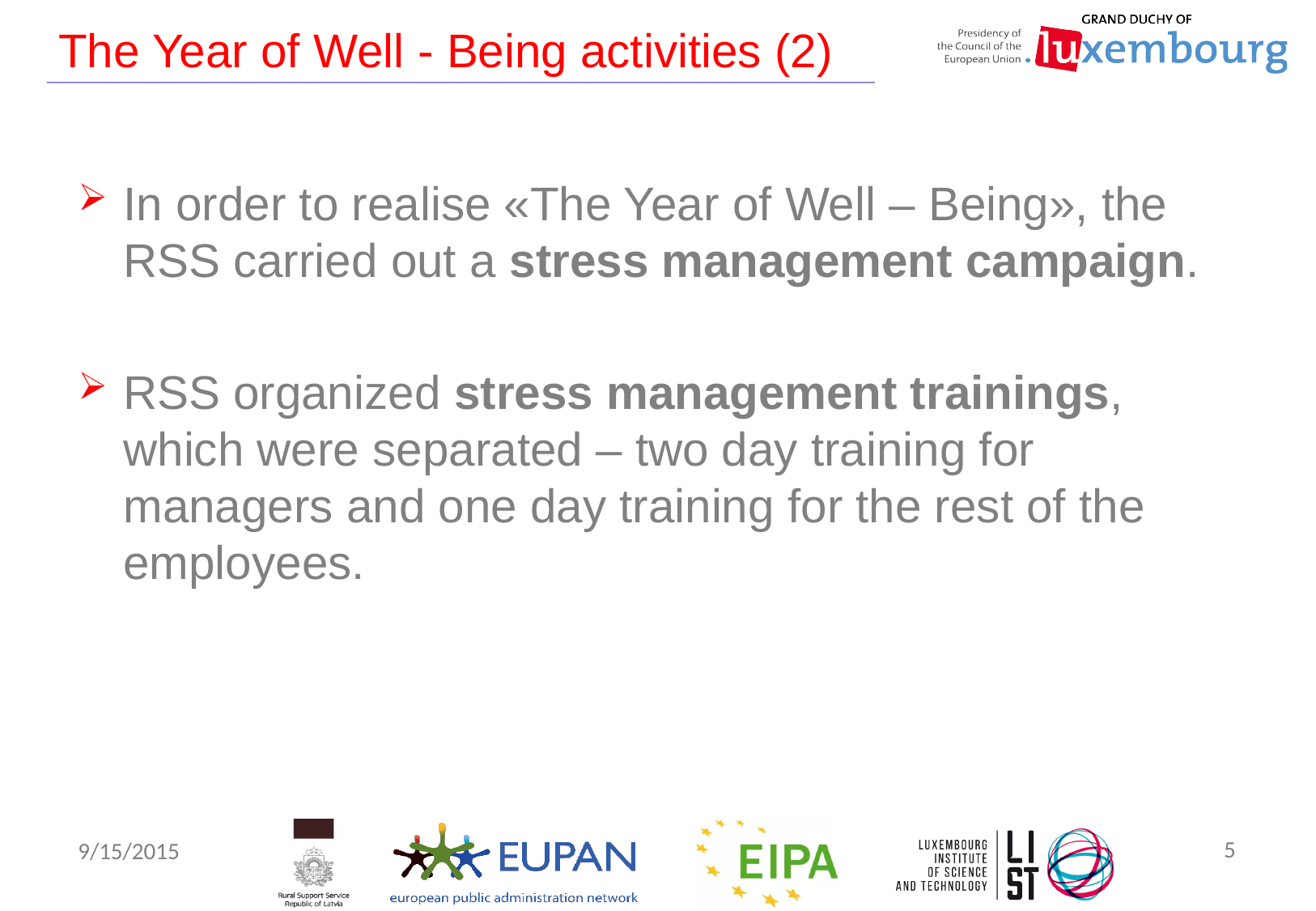

# The Year of Well - Being activities (2)
In order to realise «The Year of Well – Being», the RSS carried out a stress management campaign.

RSS organized stress management trainings, which were separated – two day training for managers and one day training for the rest of the employees.

5
9/15/2015